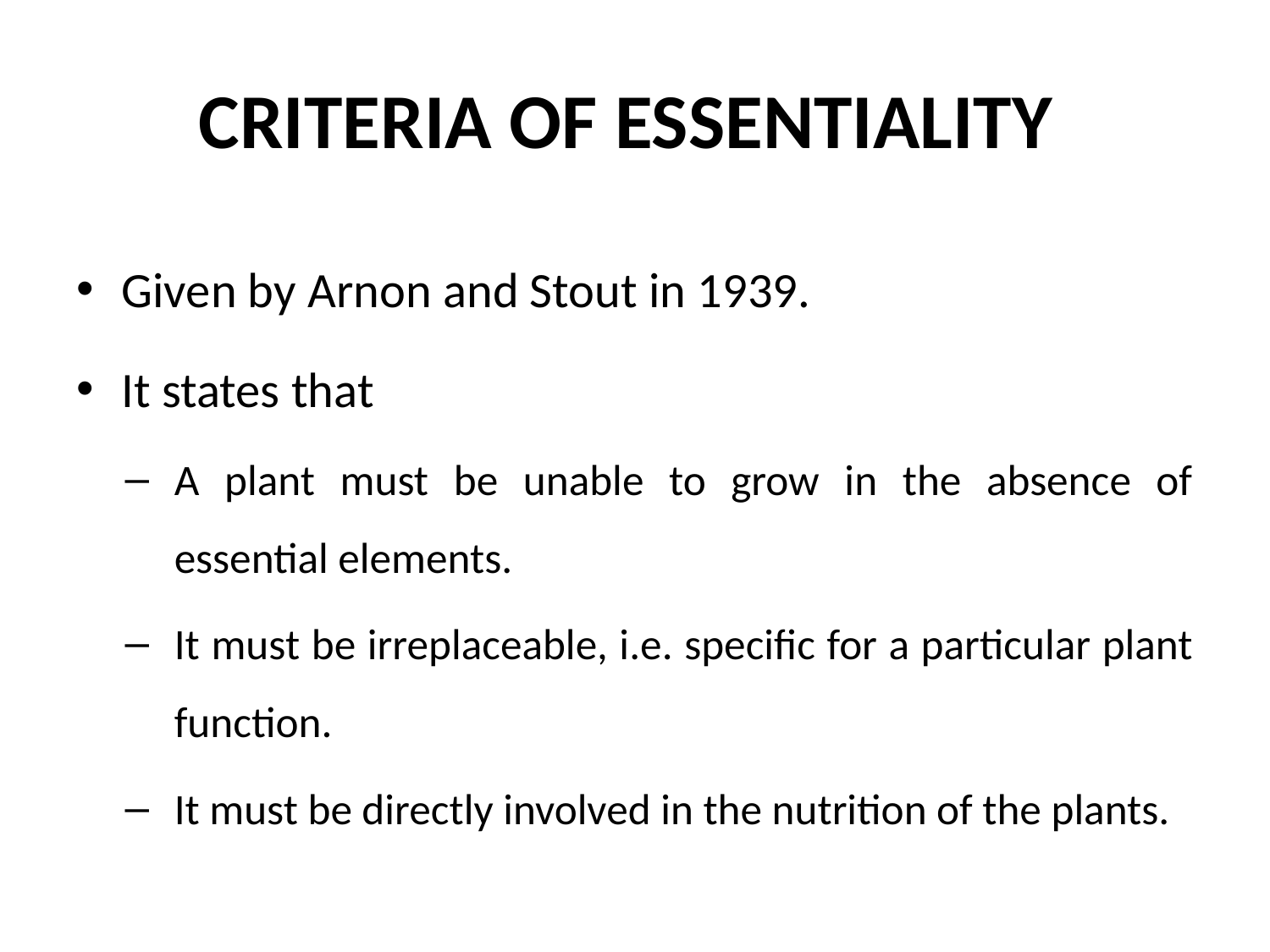

# CRITERIA OF ESSENTIALITY
Given by Arnon and Stout in 1939.
It states that
A plant must be unable to grow in the absence of essential elements.
It must be irreplaceable, i.e. specific for a particular plant function.
It must be directly involved in the nutrition of the plants.